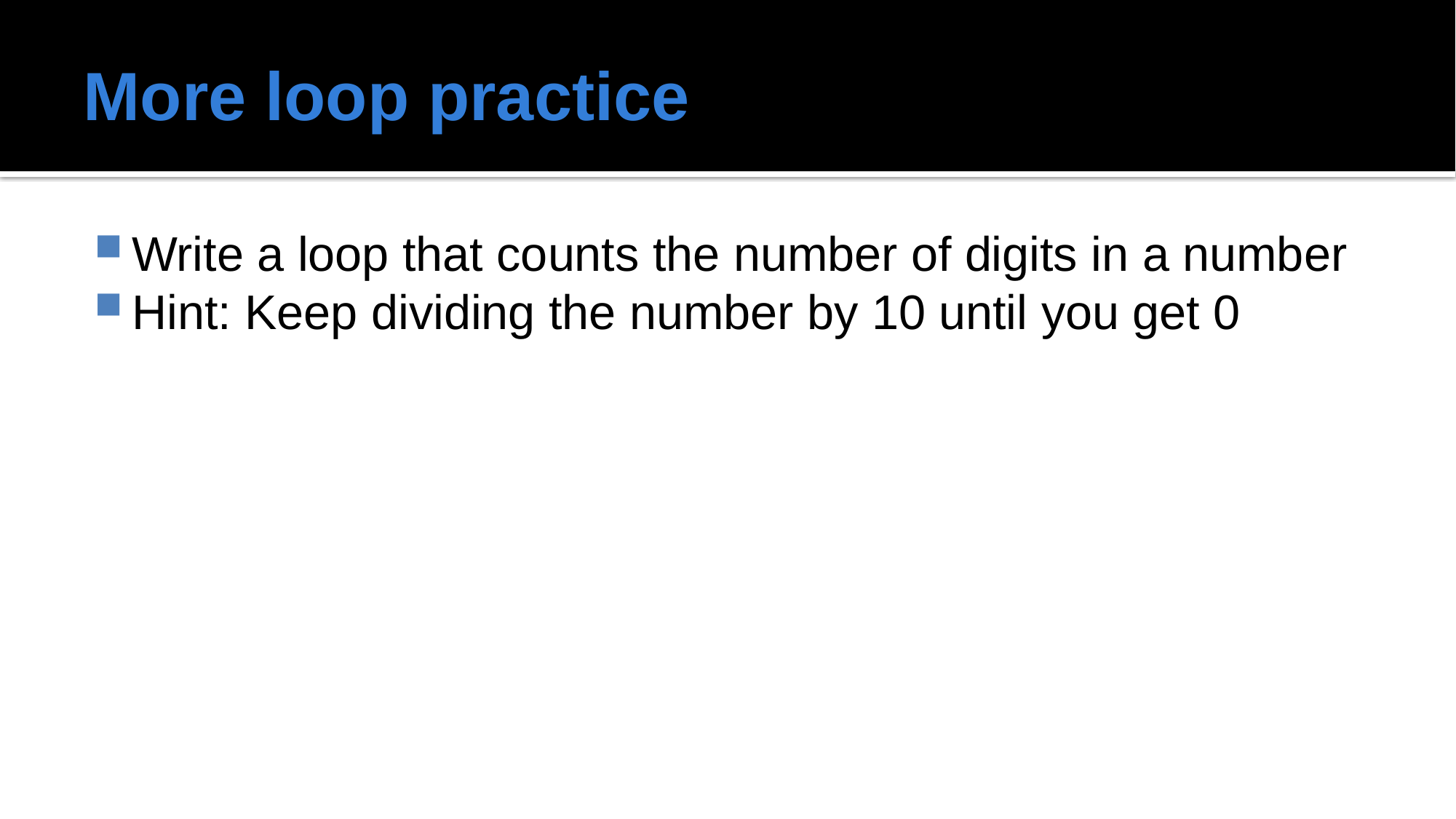

# More loop practice
Write a loop that counts the number of digits in a number
Hint: Keep dividing the number by 10 until you get 0